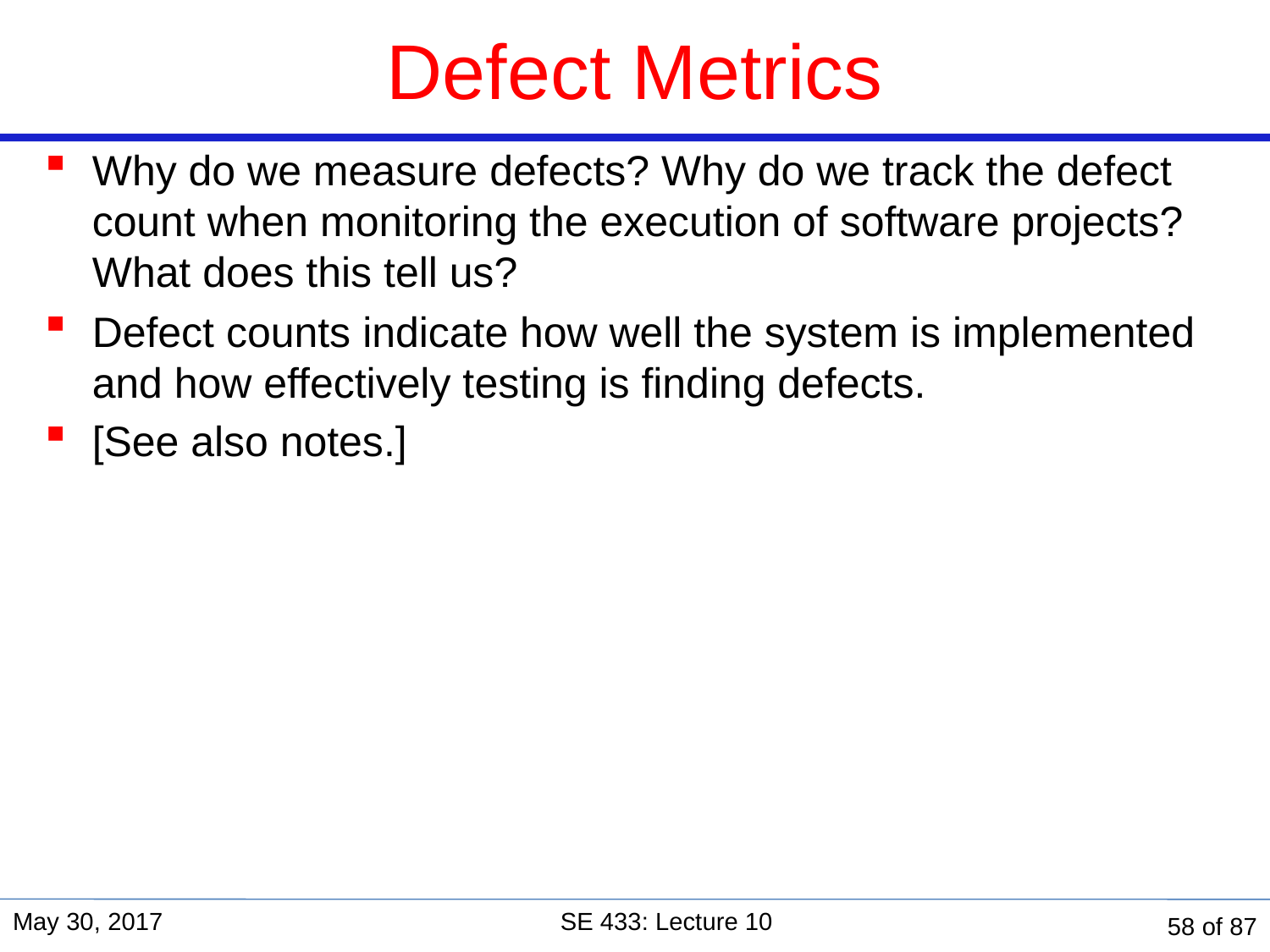

# Defect Metrics
Why do we measure defects? Why do we track the defect count when monitoring the execution of software projects? What does this tell us?
Defect counts indicate how well the system is implemented and how effectively testing is finding defects.
[See also notes.]

May 30, 2017
SE 433: Lecture 10
58 of 87